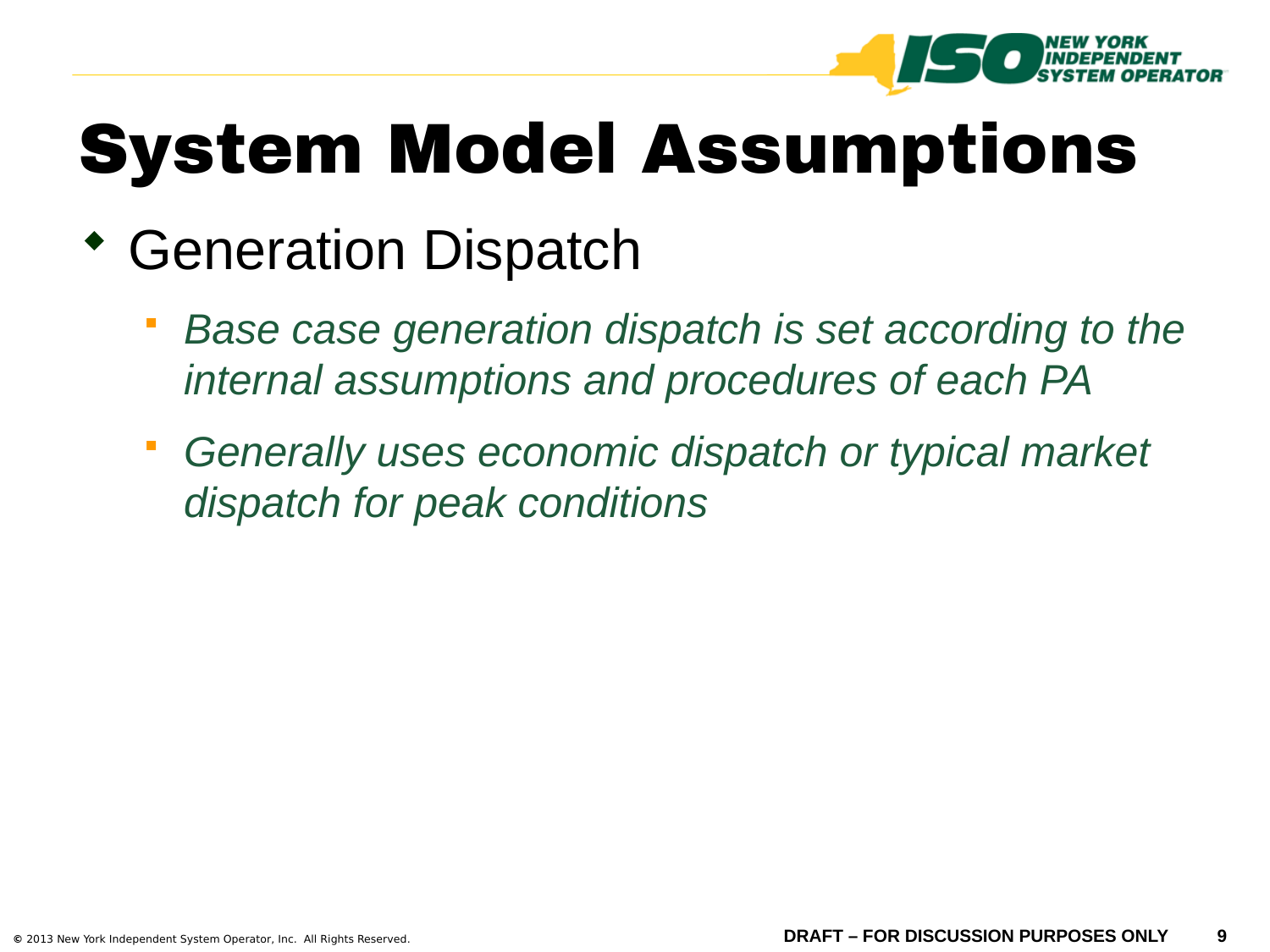

# System Model Assumptions
Generation Dispatch
Base case generation dispatch is set according to the internal assumptions and procedures of each PA
Generally uses economic dispatch or typical market dispatch for peak conditions